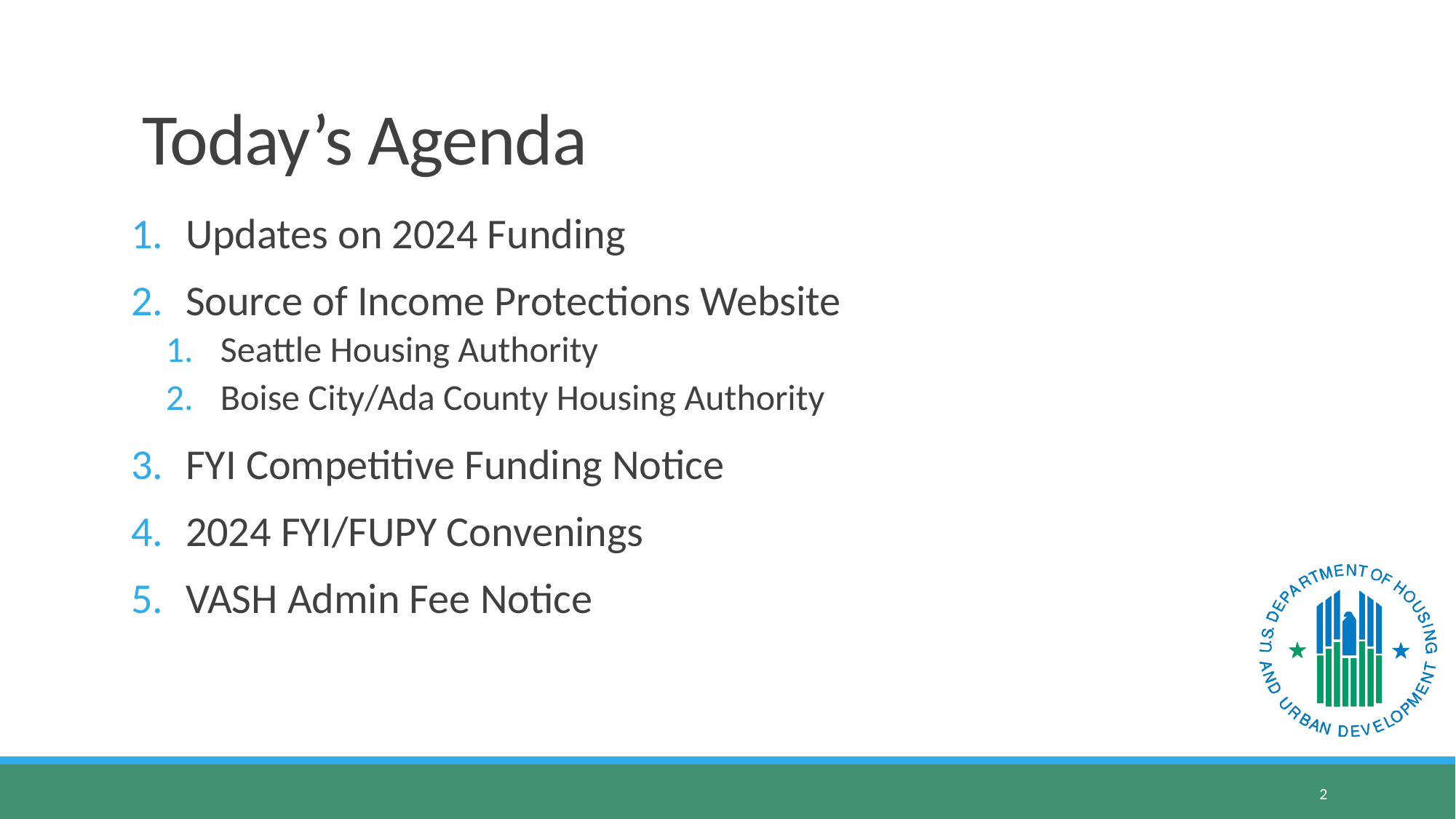

# Today’s Agenda
Updates on 2024 Funding
Source of Income Protections Website
Seattle Housing Authority
Boise City/Ada County Housing Authority
FYI Competitive Funding Notice
2024 FYI/FUPY Convenings
VASH Admin Fee Notice

2